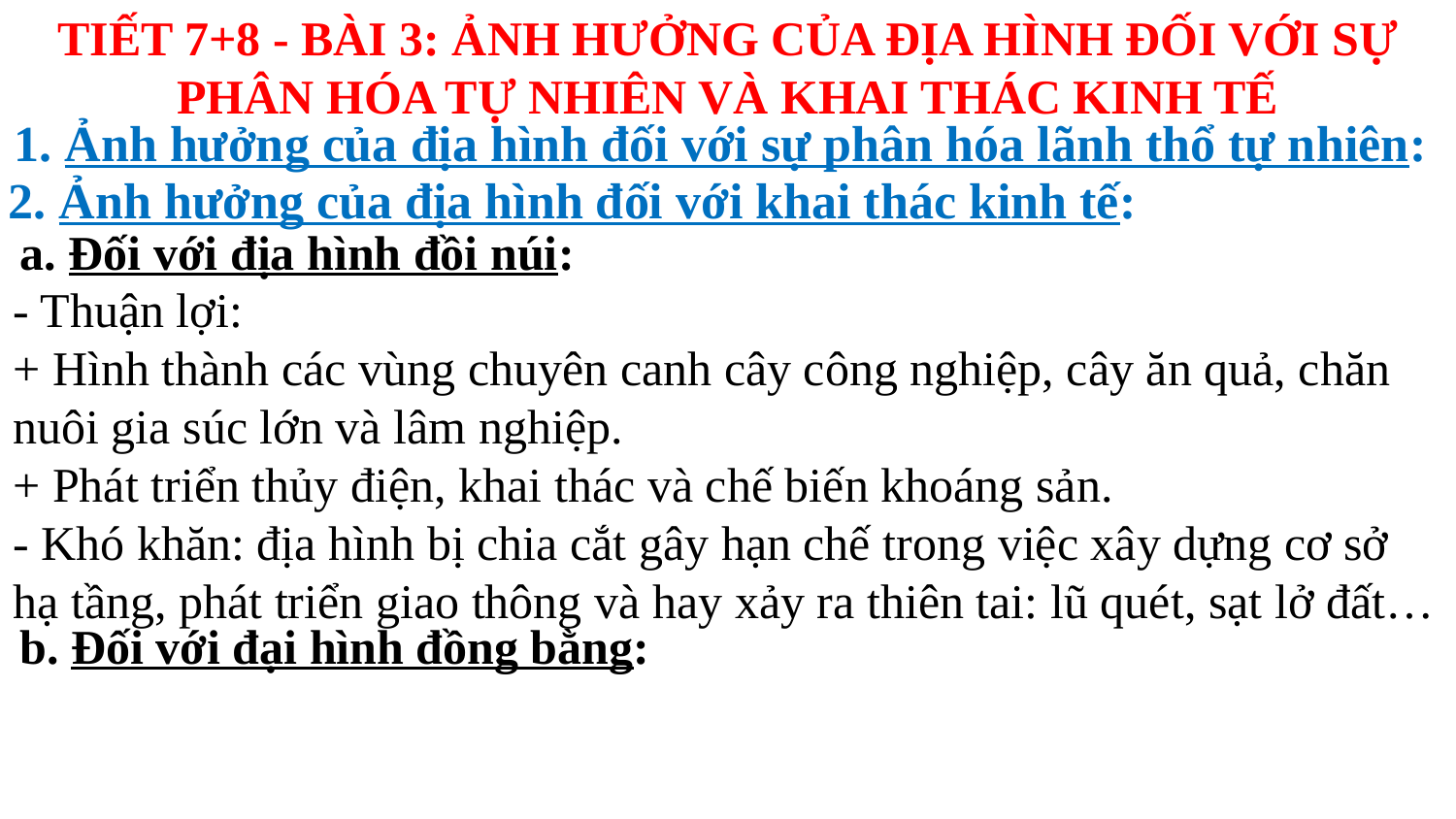

TIẾT 7+8 - BÀI 3: ẢNH HƯỞNG CỦA ĐỊA HÌNH ĐỐI VỚI SỰ PHÂN HÓA TỰ NHIÊN VÀ KHAI THÁC KINH TẾ

1. Ảnh hưởng của địa hình đối với sự phân hóa lãnh thổ tự nhiên:
2. Ảnh hưởng của địa hình đối với khai thác kinh tế:
a. Đối với địa hình đồi núi:
- Thuận lợi:
+ Hình thành các vùng chuyên canh cây công nghiệp, cây ăn quả, chăn nuôi gia súc lớn và lâm nghiệp.
+ Phát triển thủy điện, khai thác và chế biến khoáng sản.
- Khó khăn: địa hình bị chia cắt gây hạn chế trong việc xây dựng cơ sở hạ tầng, phát triển giao thông và hay xảy ra thiên tai: lũ quét, sạt lở đất…
b. Đối với đại hình đồng bằng: